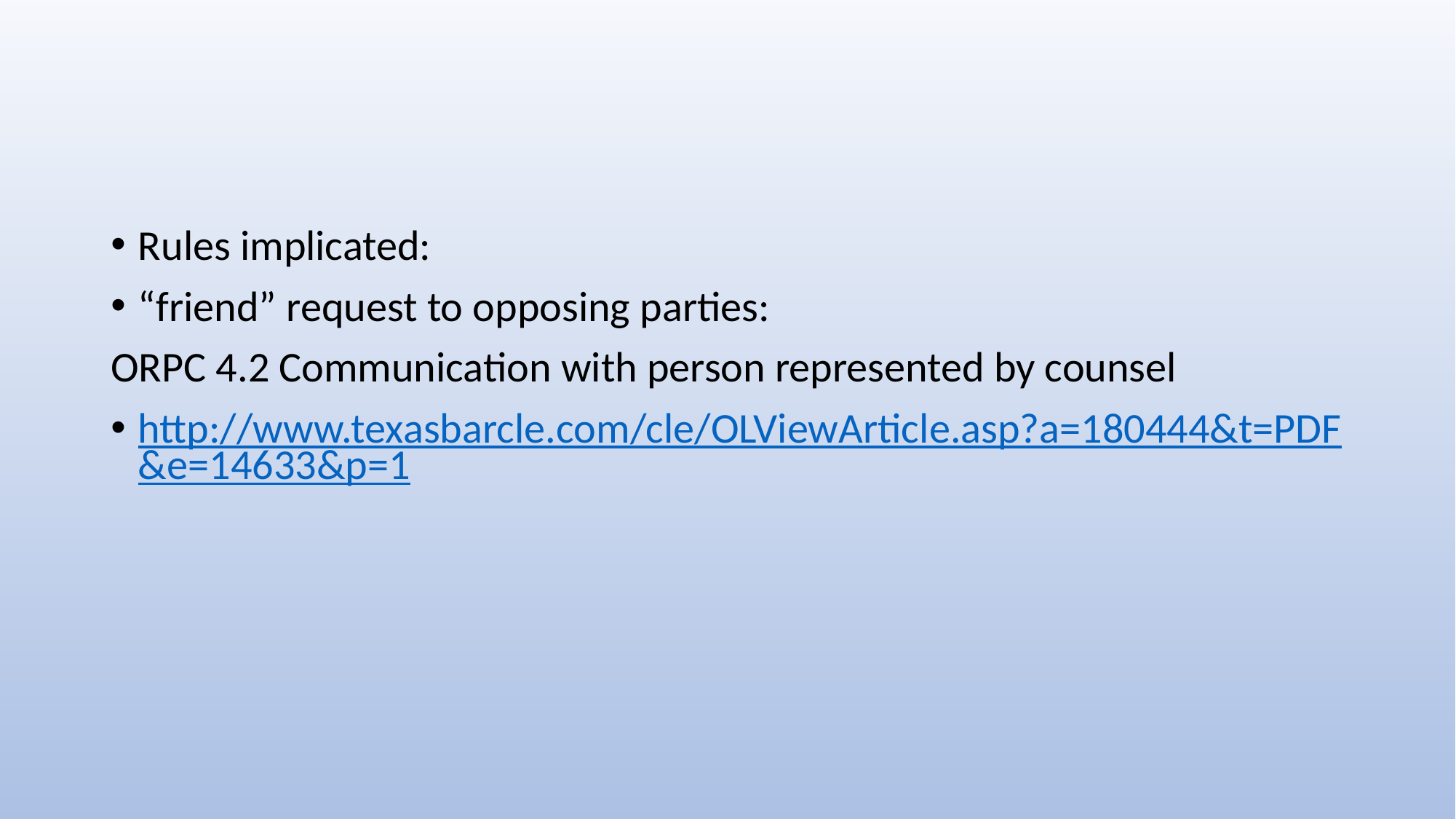

#
Rules implicated:
“friend” request to opposing parties:
ORPC 4.2 Communication with person represented by counsel
http://www.texasbarcle.com/cle/OLViewArticle.asp?a=180444&t=PDF&e=14633&p=1